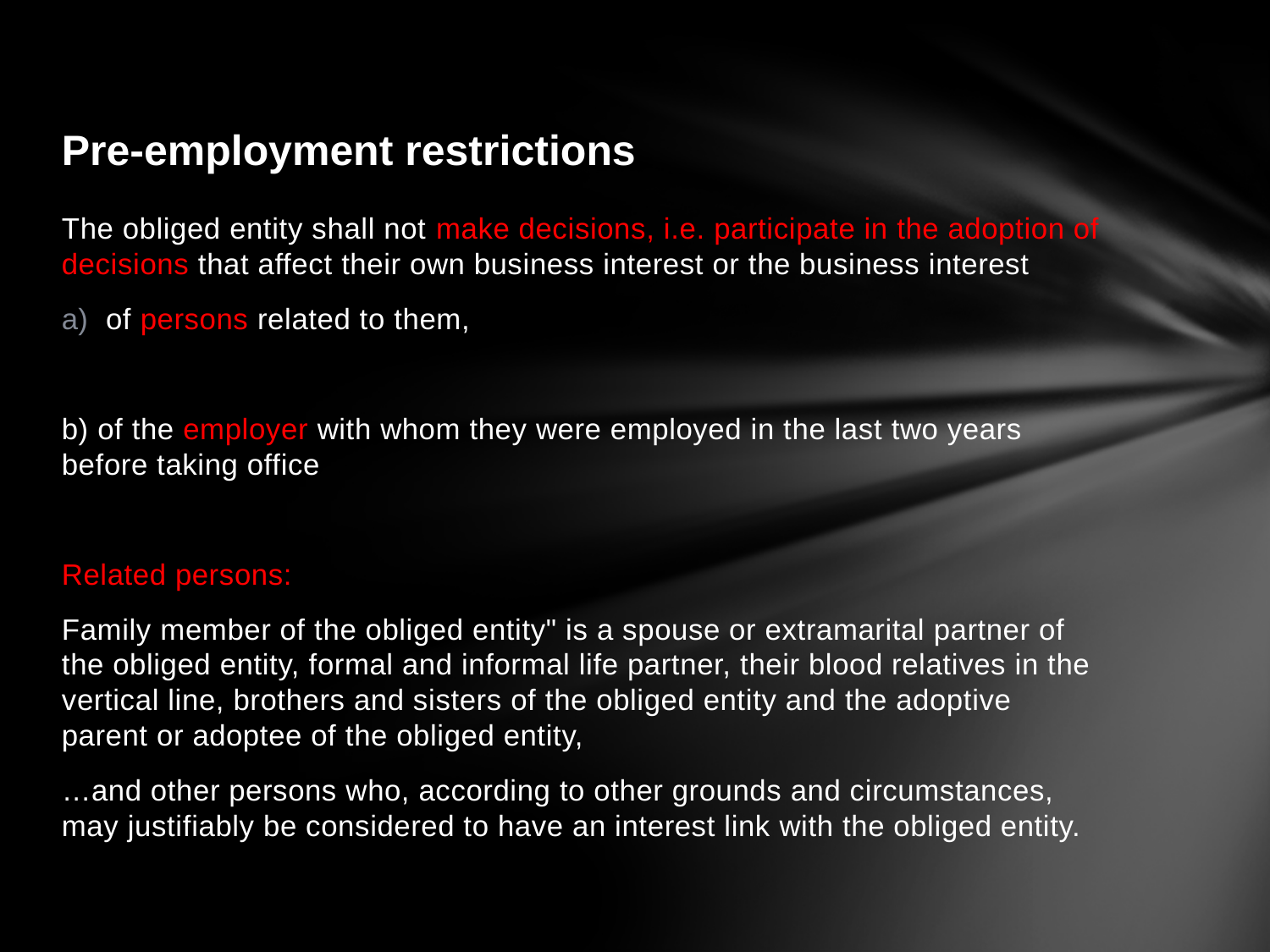

# Pre-employment restrictions
The obliged entity shall not make decisions, i.e. participate in the adoption of decisions that affect their own business interest or the business interest
of persons related to them,

b) of the employer with whom they were employed in the last two years before taking office

Related persons:
Family member of the obliged entity" is a spouse or extramarital partner of the obliged entity, formal and informal life partner, their blood relatives in the vertical line, brothers and sisters of the obliged entity and the adoptive parent or adoptee of the obliged entity,
…and other persons who, according to other grounds and circumstances, may justifiably be considered to have an interest link with the obliged entity.